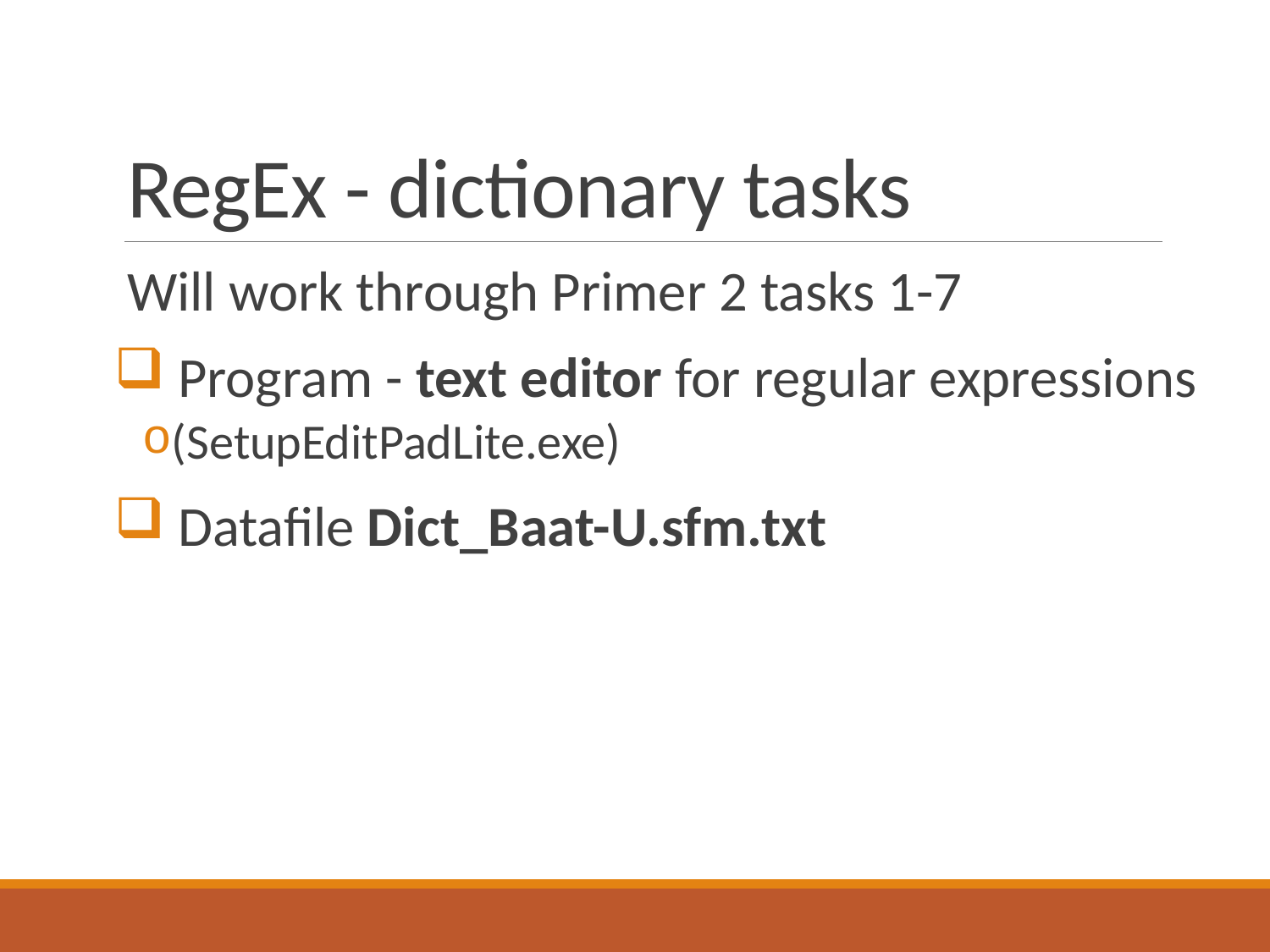

# RegEx - dictionary tasks
Will work through Primer 2 tasks 1-7
 Program - text editor for regular expressions
(SetupEditPadLite.exe)
 Datafile Dict_Baat-U.sfm.txt